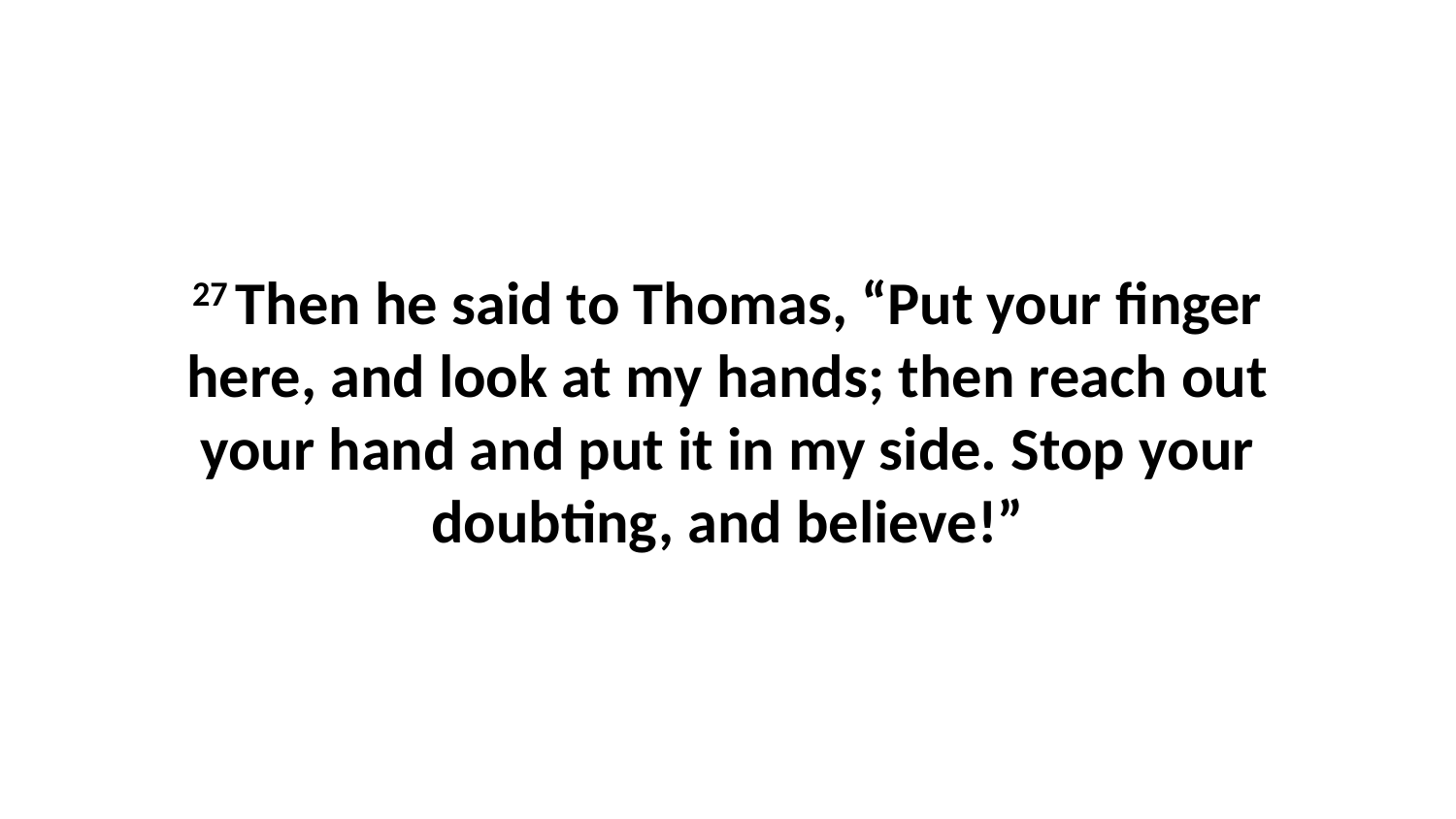

27 Then he said to Thomas, “Put your finger here, and look at my hands; then reach out your hand and put it in my side. Stop your doubting, and believe!”